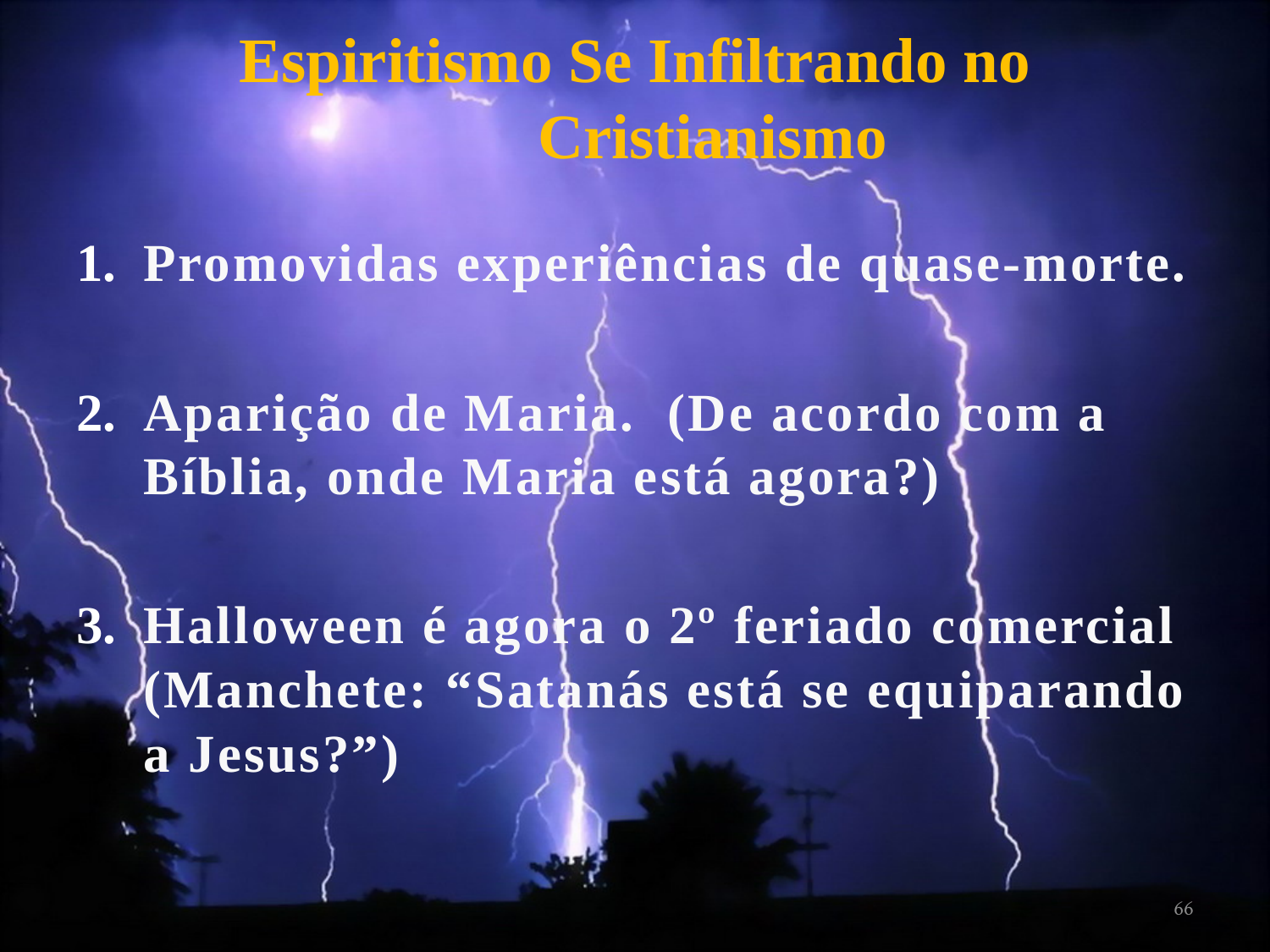

# Espiritismo Se Infiltrando no Cristianismo
Promovidas experiências de quase-morte.

Aparição de Maria.  (De acordo com a Bíblia, onde Maria está agora?)

Halloween é agora o 2º feriado comercial (Manchete: “Satanás está se equiparando a Jesus?”)

66